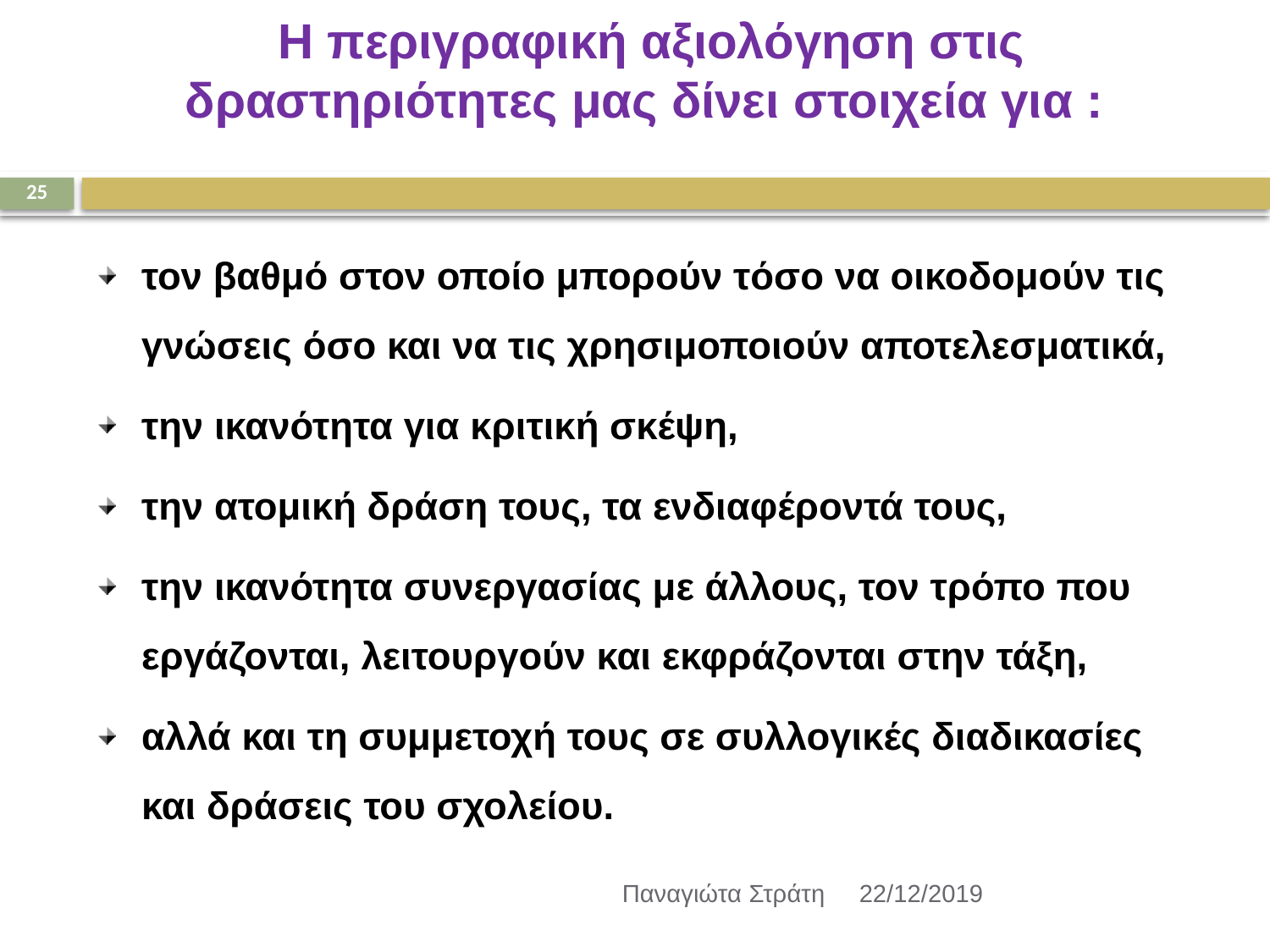

# Η περιγραφική αξιολόγηση στις δραστηριότητες μας δίνει στοιχεία για :
25
τον βαθμό στον οποίο μπορούν τόσο να οικοδομούν τις γνώσεις όσο και να τις χρησιμοποιούν αποτελεσματικά,
την ικανότητα για κριτική σκέψη,
την ατομική δράση τους, τα ενδιαφέροντά τους,
την ικανότητα συνεργασίας με άλλους, τον τρόπο που εργάζονται, λειτουργούν και εκφράζονται στην τάξη,
αλλά και τη συμμετοχή τους σε συλλογικές διαδικασίες και δράσεις του σχολείου.

Παναγιώτα Στράτη
22/12/2019